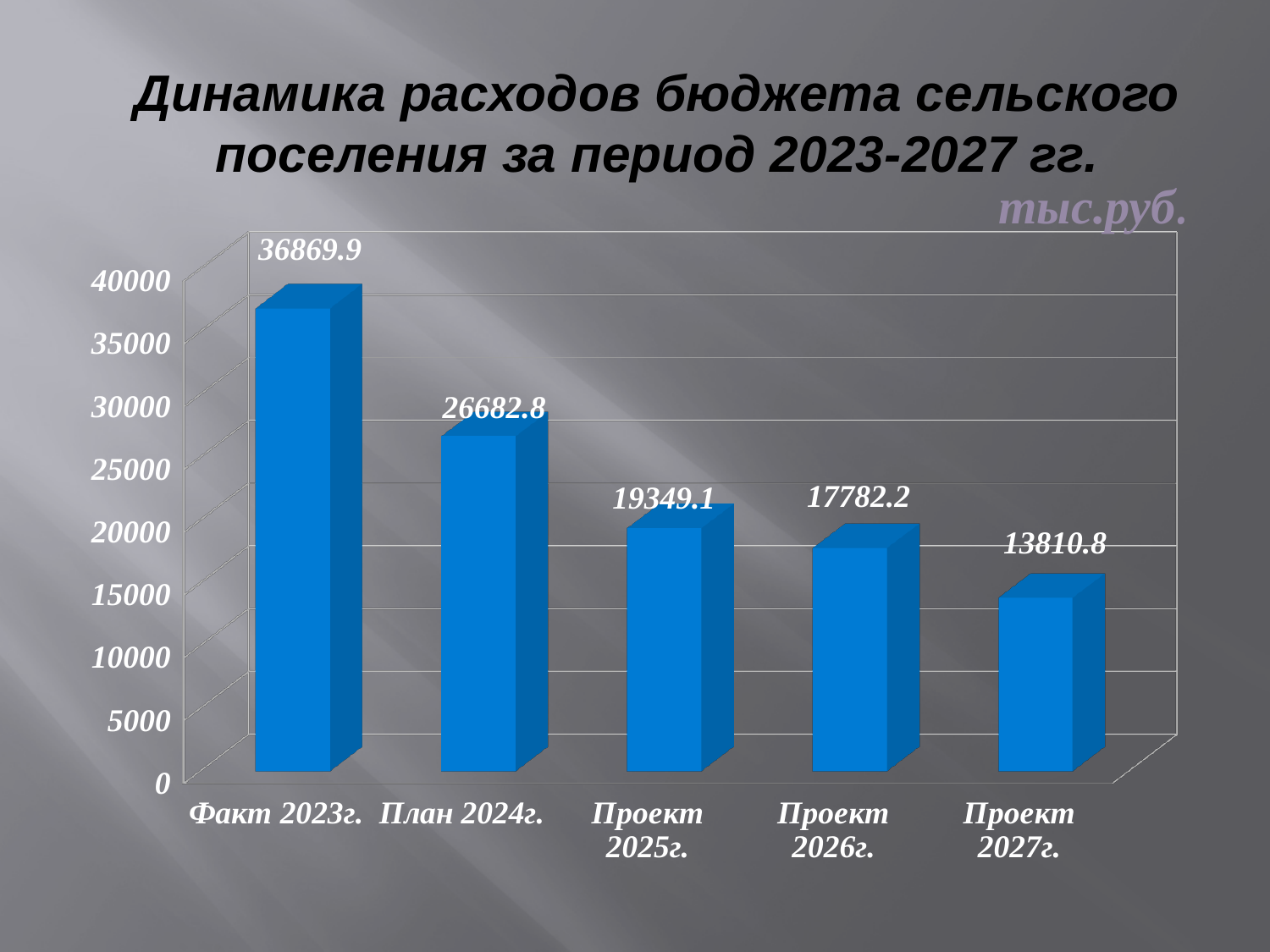

# Динамика расходов бюджета сельского поселения за период 2023-2027 гг.
тыс.руб.

[unsupported chart]